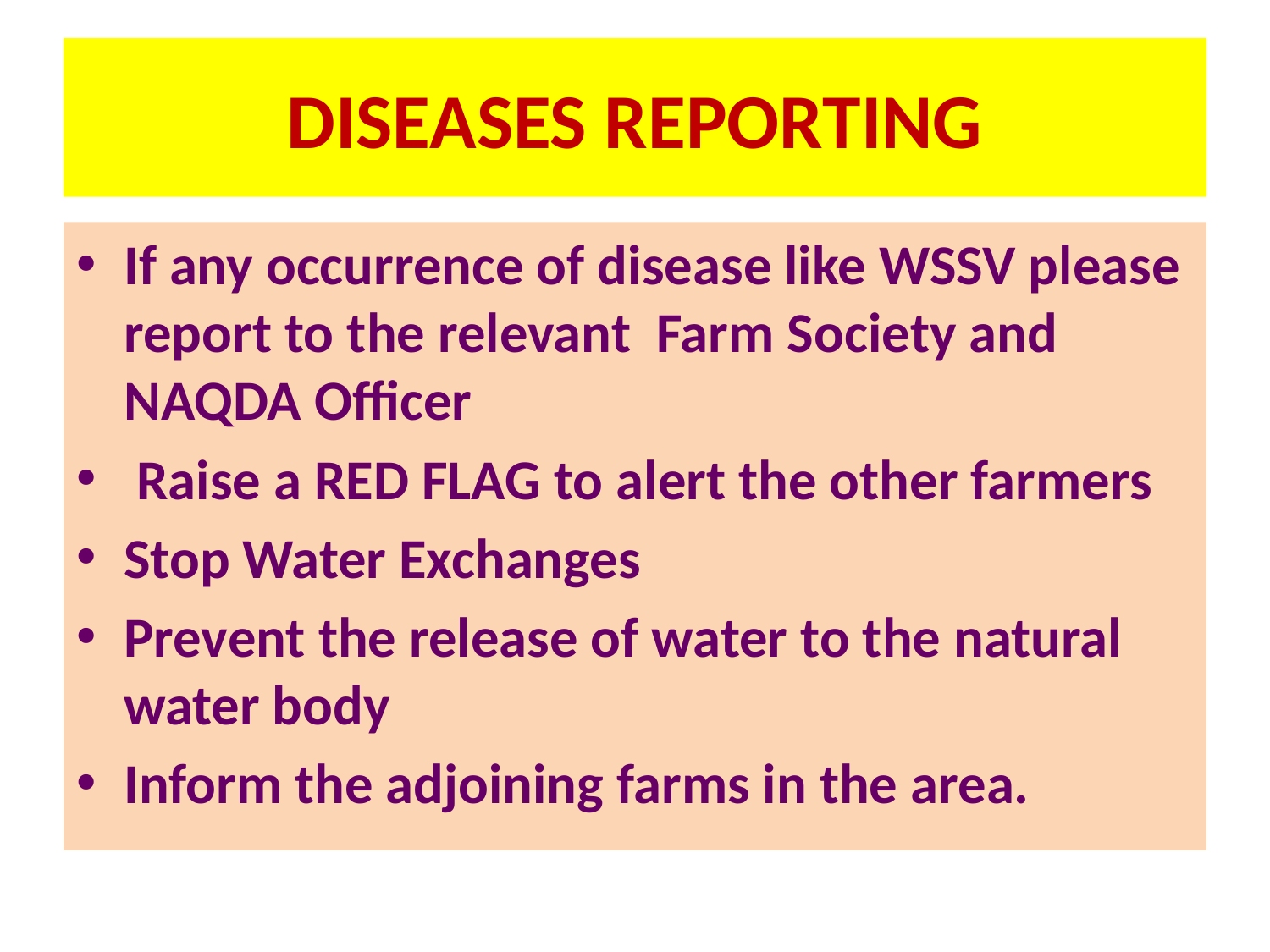

# DISEASES REPORTING
If any occurrence of disease like WSSV please report to the relevant  Farm Society and NAQDA Officer
 Raise a RED FLAG to alert the other farmers
Stop Water Exchanges
Prevent the release of water to the natural water body
Inform the adjoining farms in the area.